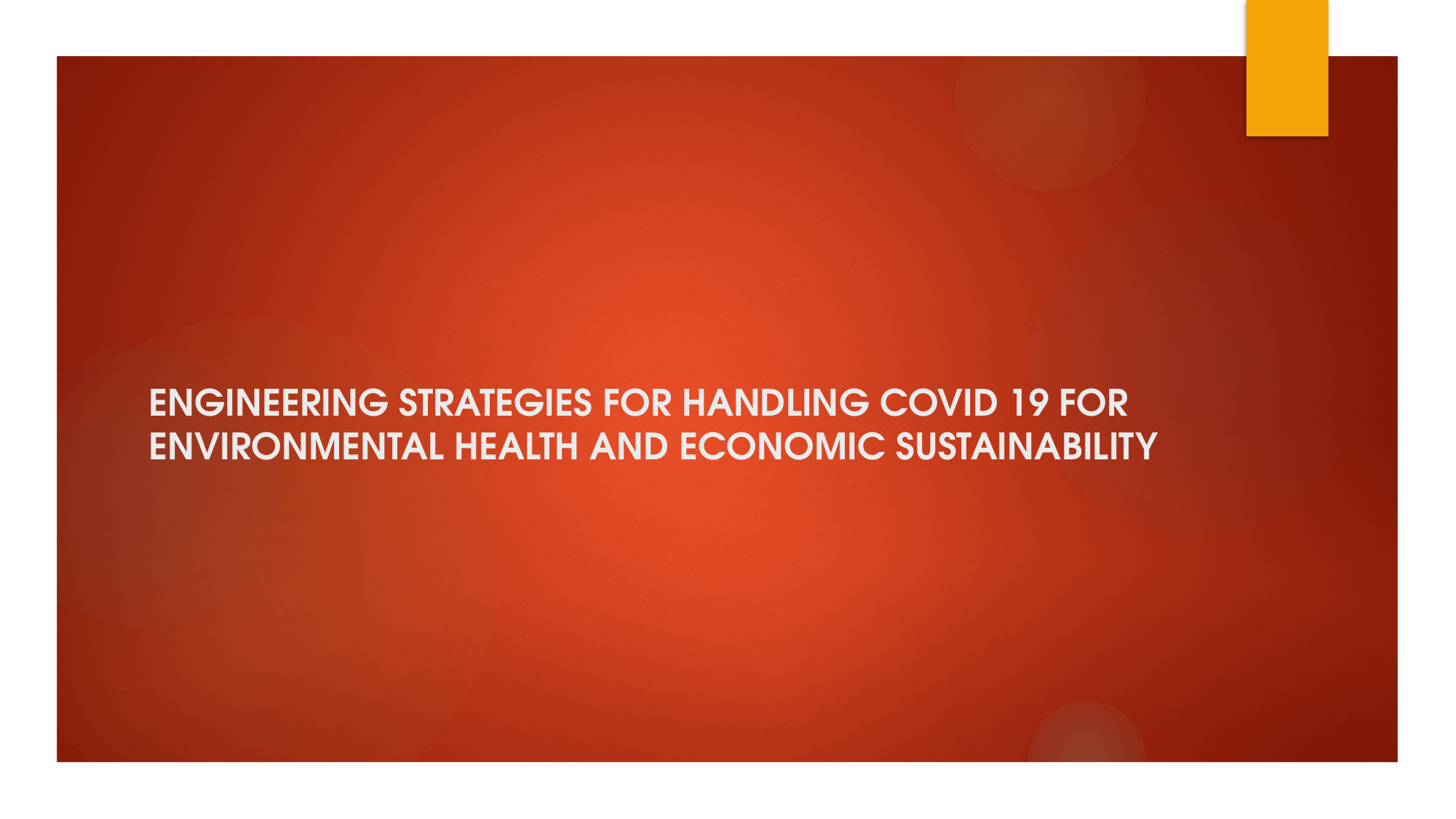

# ENGINEERING STRATEGIES FOR HANDLING COVID 19 FOR ENVIRONMENTAL HEALTH AND ECONOMIC SUSTAINABILITY